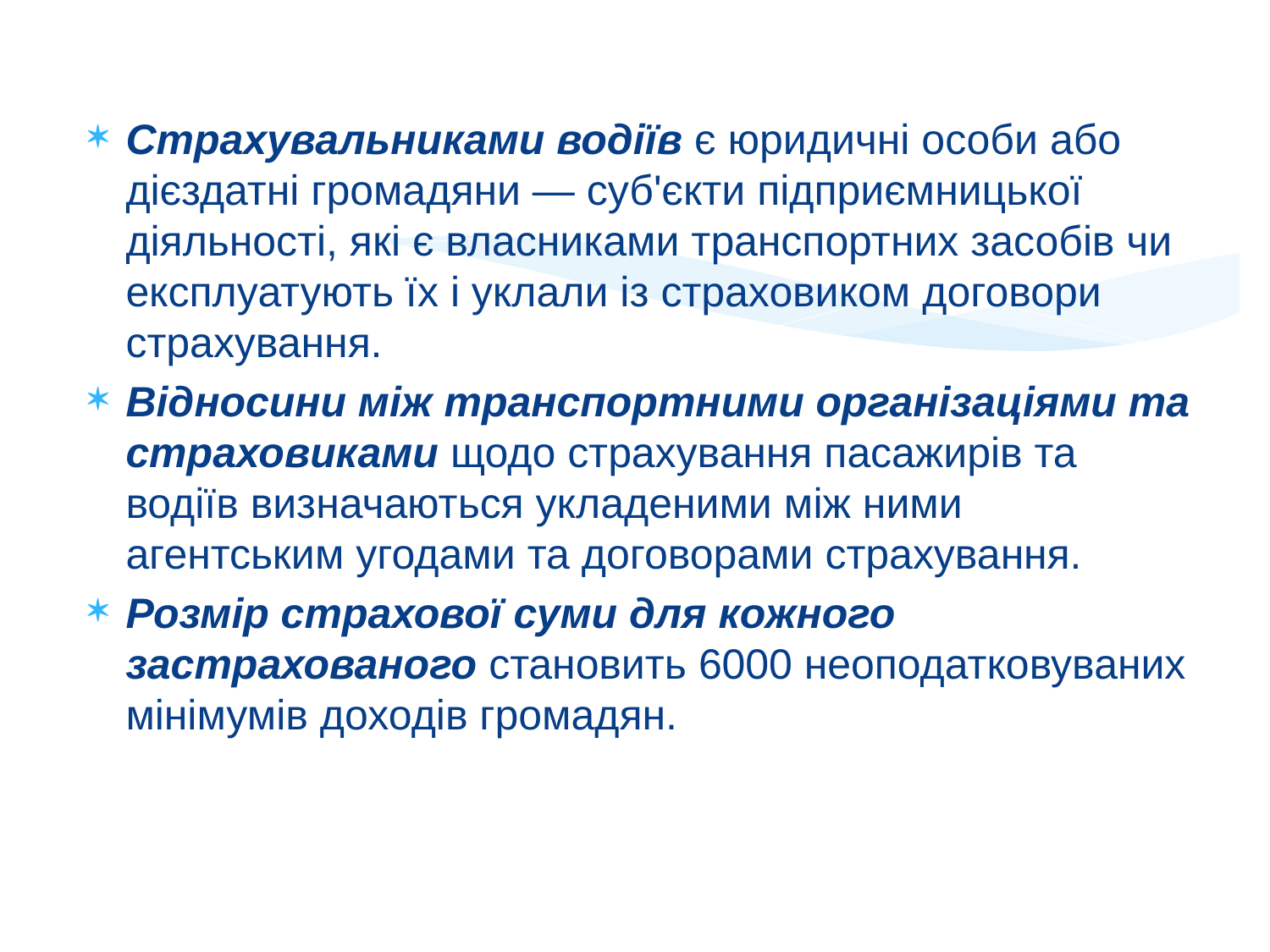

Страхувальниками водіїв є юридичні особи або дієздатні громадяни — суб'єкти підприємницької діяльності, які є власниками транспортних засобів чи експлуатують їх і уклали із страховиком договори страхування.
Відносини між транспортними організаціями та страховиками щодо страхування пасажирів та водіїв визначаються укладеними між ними агентським угодами та договорами страхування.
Розмір страхової суми для кожного застрахованого становить 6000 неоподатковуваних мінімумів доходів громадян.